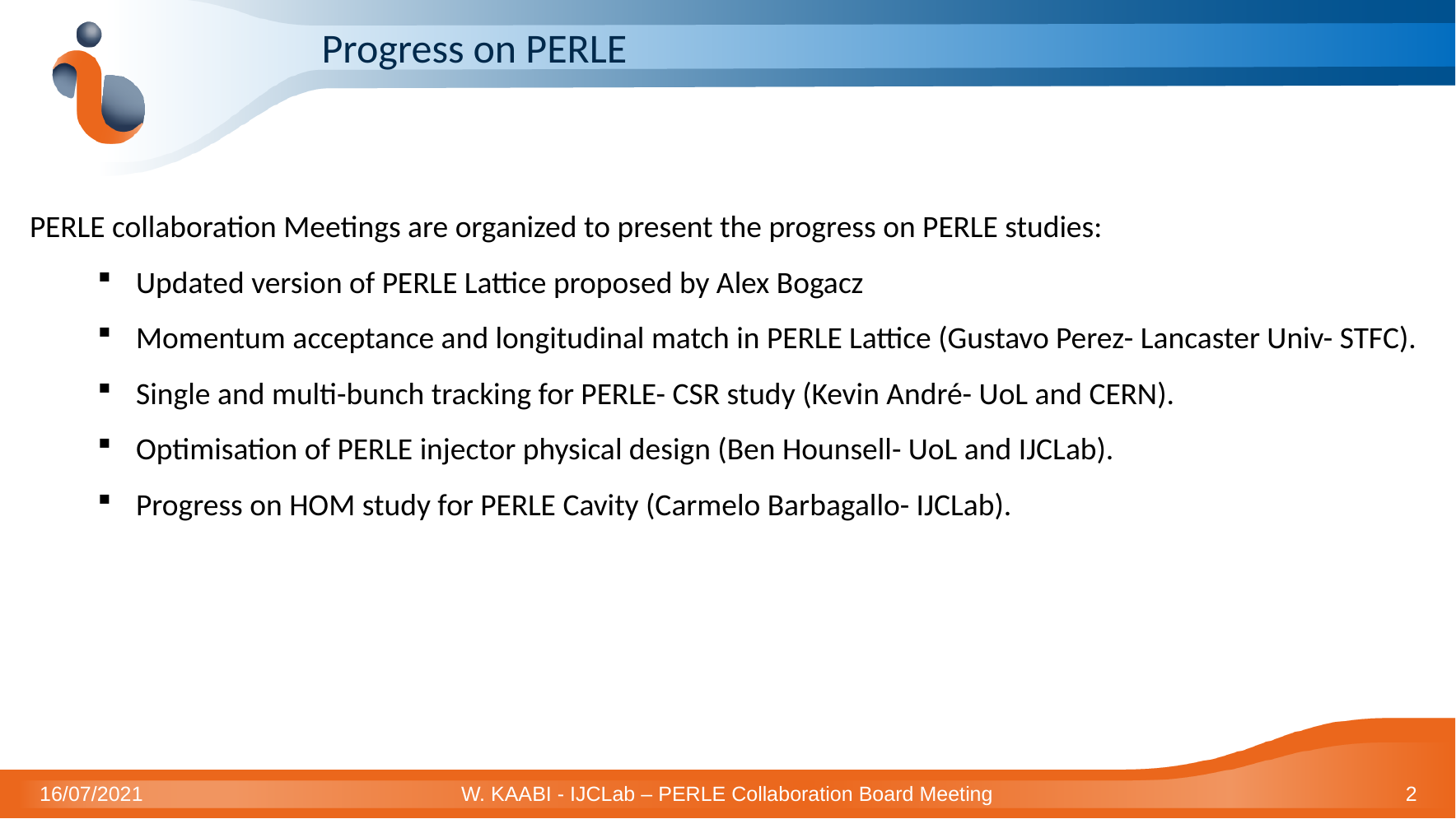

# Progress on PERLE
PERLE collaboration Meetings are organized to present the progress on PERLE studies:
Updated version of PERLE Lattice proposed by Alex Bogacz
Momentum acceptance and longitudinal match in PERLE Lattice (Gustavo Perez- Lancaster Univ- STFC).
Single and multi-bunch tracking for PERLE- CSR study (Kevin André- UoL and CERN).
Optimisation of PERLE injector physical design (Ben Hounsell- UoL and IJCLab).
Progress on HOM study for PERLE Cavity (Carmelo Barbagallo- IJCLab).
16/07/2021
W. KAABI - IJCLab – PERLE Collaboration Board Meeting
2